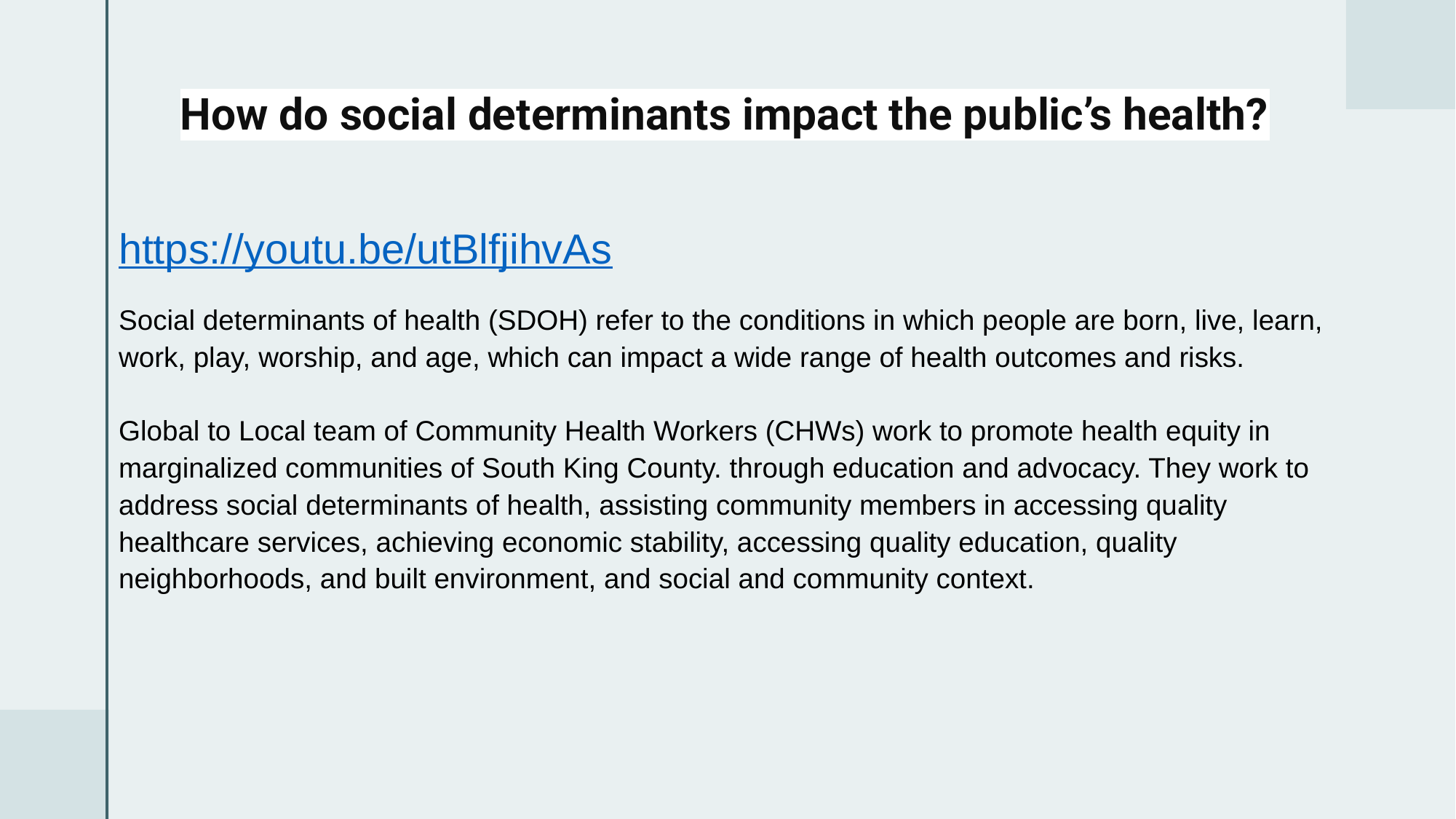

How do social determinants impact the public’s health?

https://youtu.be/utBlfjihvAs

Social determinants of health (SDOH) refer to the conditions in which people are born, live, learn, work, play, worship, and age, which can impact a wide range of health outcomes and risks.
Global to Local team of Community Health Workers (CHWs) work to promote health equity in marginalized communities of South King County. through education and advocacy. They work to address social determinants of health, assisting community members in accessing quality healthcare services, achieving economic stability, accessing quality education, quality neighborhoods, and built environment, and social and community context.